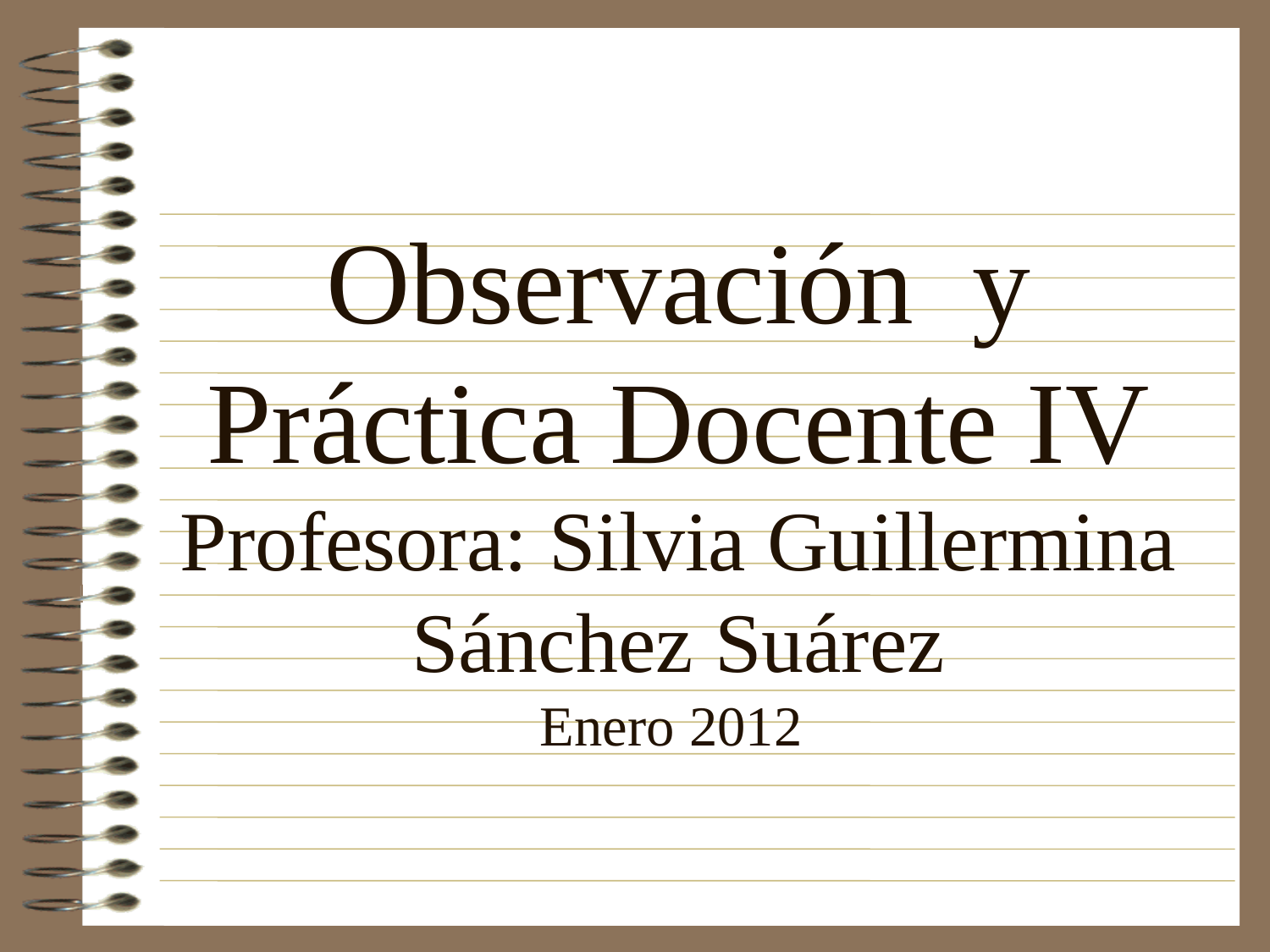

# Observación  y Práctica Docente IV Profesora: Silvia Guillermina Sánchez Suárez Enero 2012